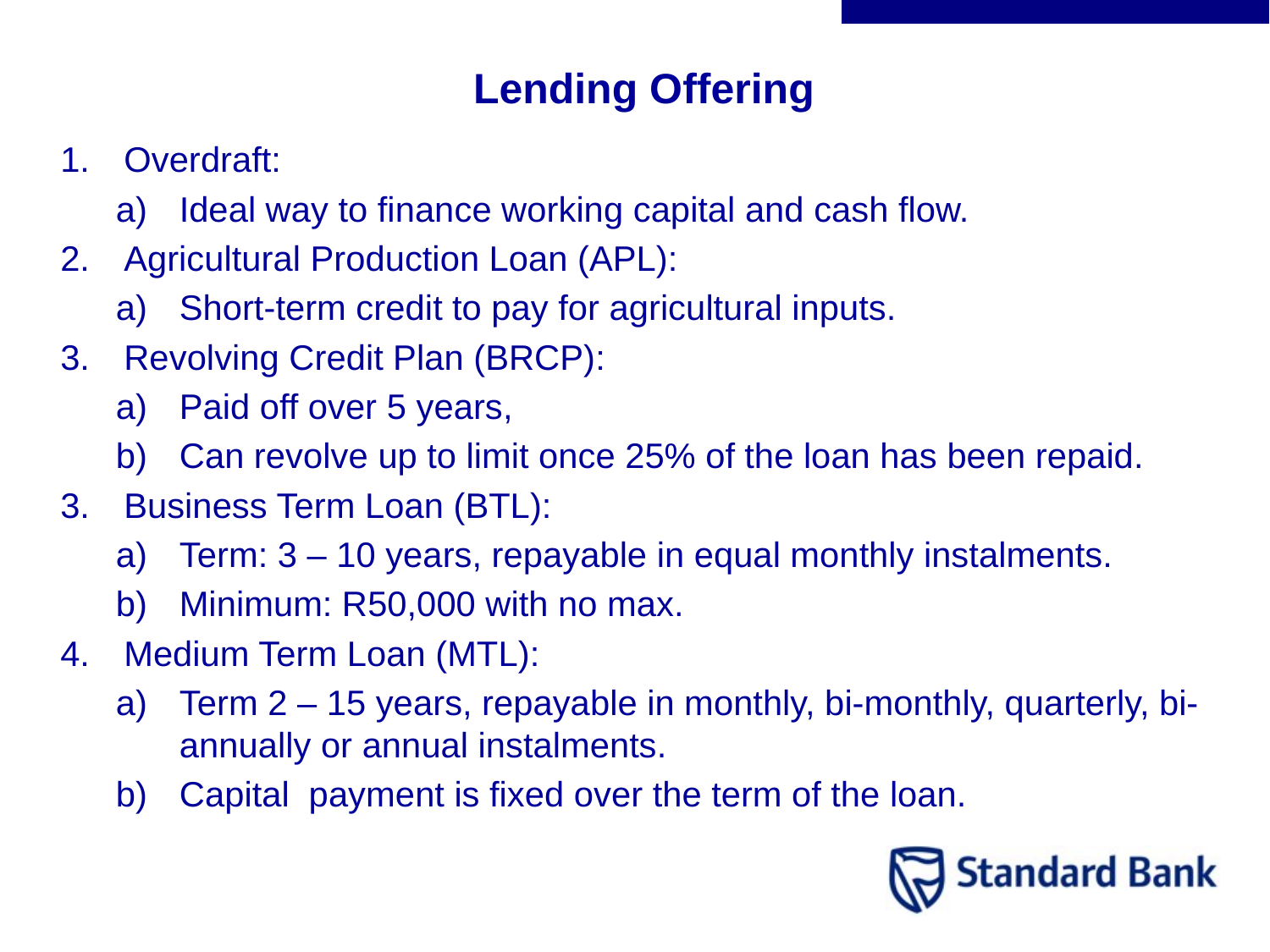

# Lending Offering
Overdraft:
Ideal way to finance working capital and cash flow.
Agricultural Production Loan (APL):
Short-term credit to pay for agricultural inputs.
Revolving Credit Plan (BRCP):
Paid off over 5 years,
Can revolve up to limit once 25% of the loan has been repaid.
Business Term Loan (BTL):
Term: 3 – 10 years, repayable in equal monthly instalments.
Minimum: R50,000 with no max.
Medium Term Loan (MTL):
Term 2 – 15 years, repayable in monthly, bi-monthly, quarterly, bi-annually or annual instalments.
Capital  payment is fixed over the term of the loan.